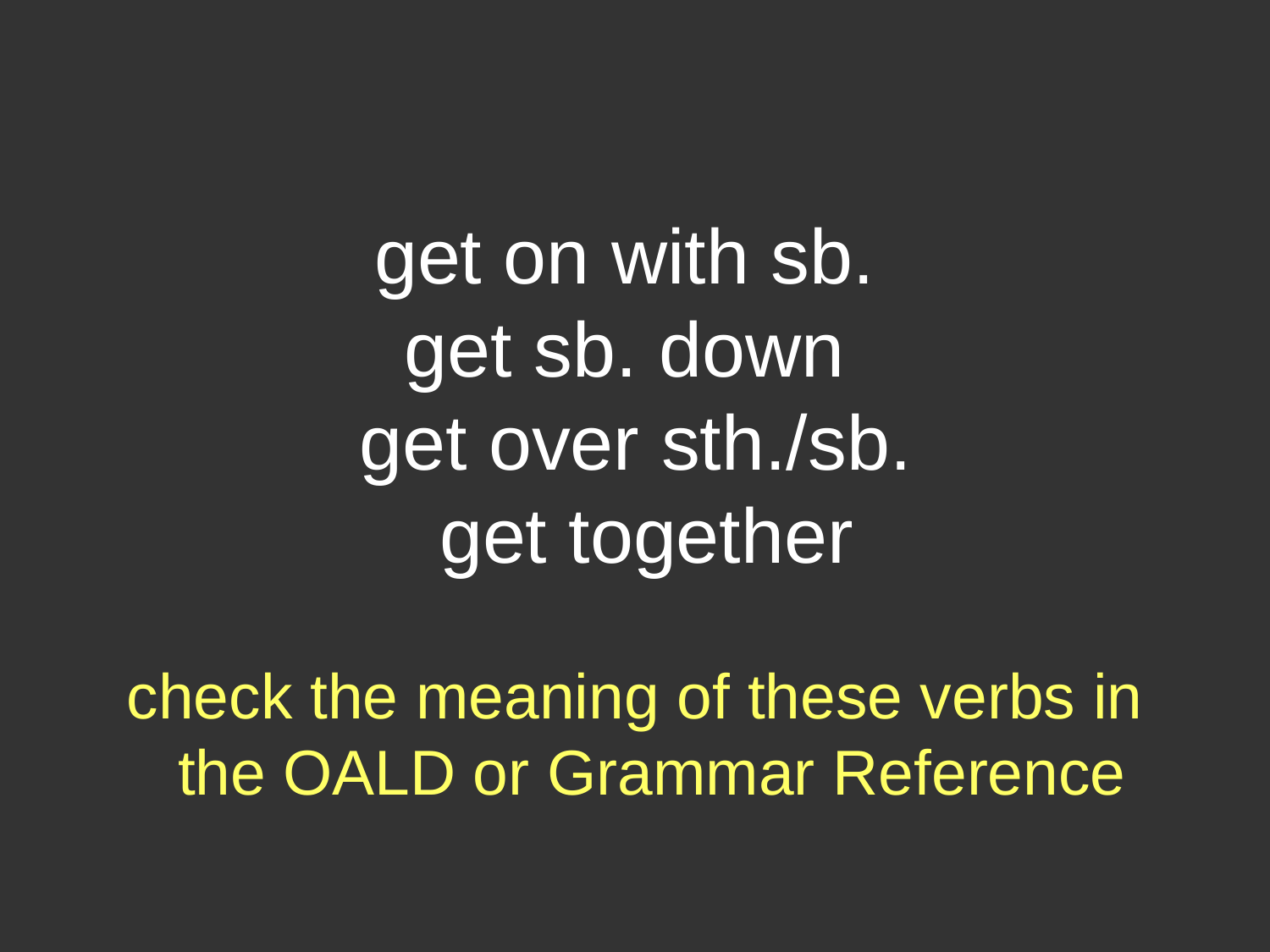

get on with sb.  get sb. down  get over sth./sb.  get together
check the meaning of these verbs in  the OALD or Grammar Reference